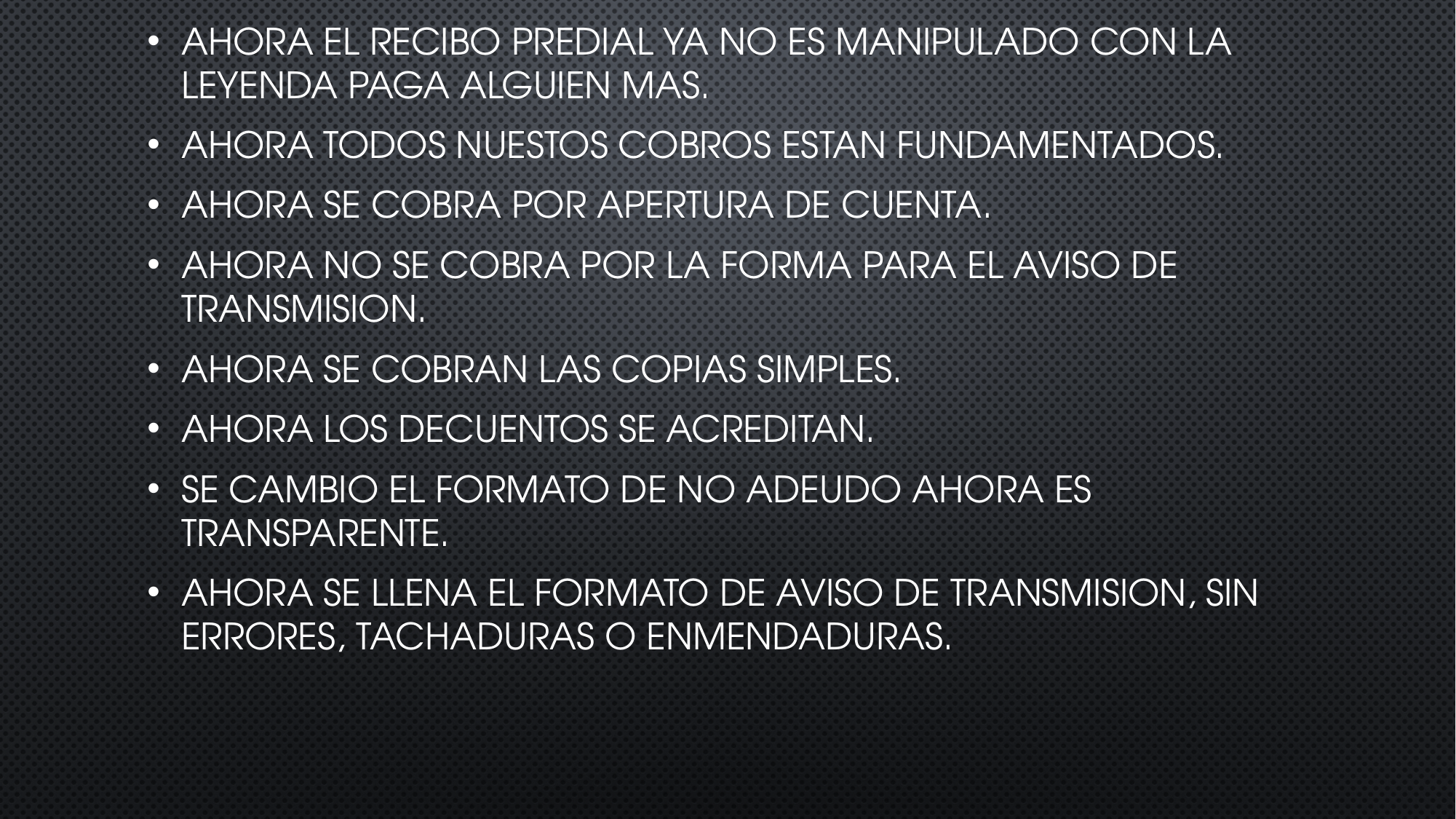

AHORA EL RECIBO PREDIAL YA NO ES MANIPULADO CON LA LEYENDA PAGA ALGUIEN MAS.
AHORA TODOS NUESTOS COBROS ESTAN FUNDAMENTADOS.
AHORA SE COBRA POR APERTURA DE CUENTA.
AHORA NO SE COBRA POR LA FORMA PARA EL AVISO DE TRANSMISION.
AHORA SE COBRAN LAS COPIAS SIMPLES.
AHORA LOS DECUENTOS SE ACREDITAN.
SE CAMBIO EL FORMATO DE NO ADEUDO AHORA ES TRANSPARENTE.
AHORA SE LLENA EL FORMATO DE AVISO DE TRANSMISION, SIN ERRORES, TACHADURAS O ENMENDADURAS.